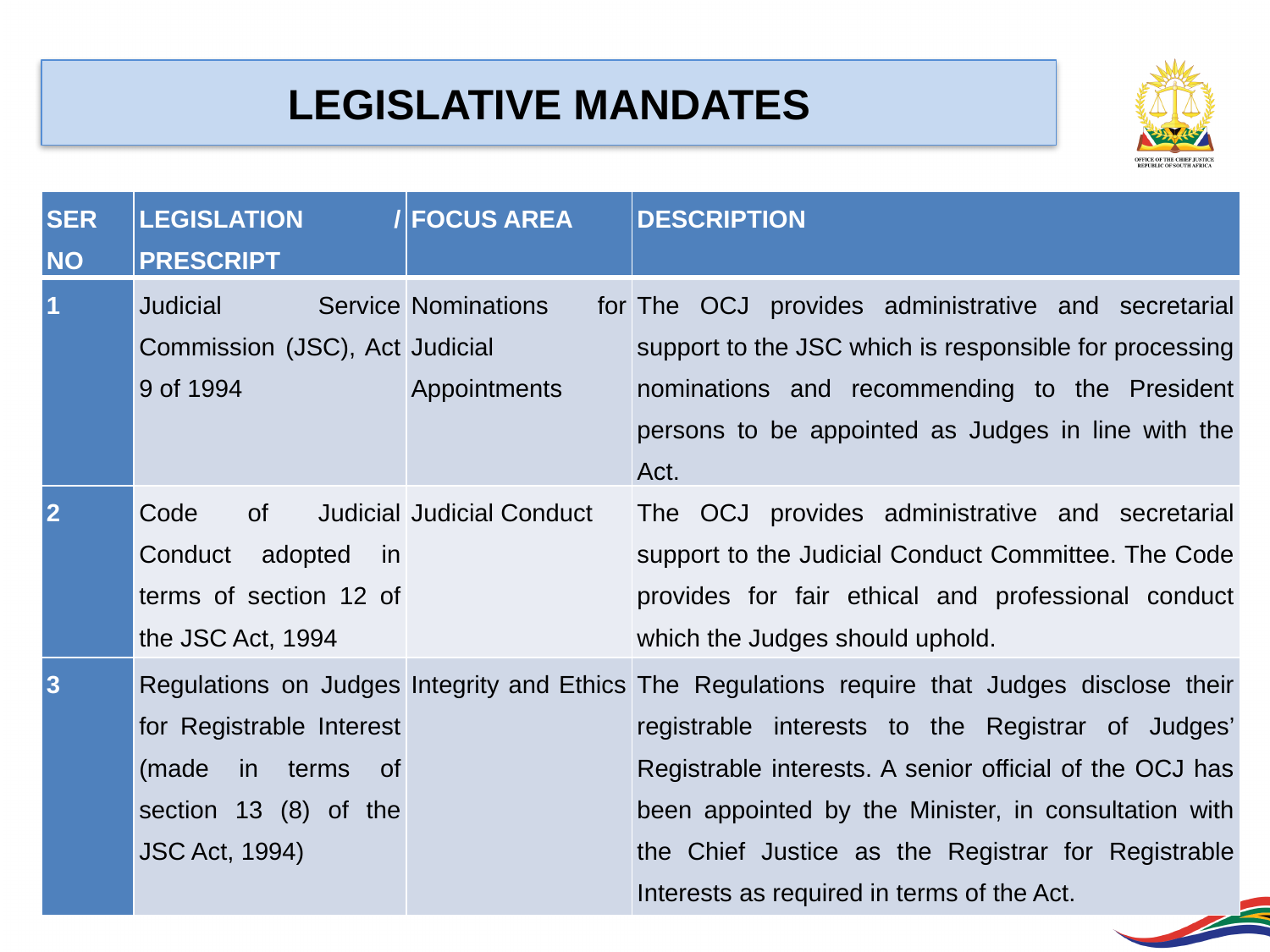

LEGISLATIVE MANDATES
| SER NO | LEGISLATION / PRESCRIPT | FOCUS AREA | DESCRIPTION |
| --- | --- | --- | --- |
| 1 | Judicial Service Commission (JSC), Act 9 of 1994 | Nominations for Judicial Appointments | The OCJ provides administrative and secretarial support to the JSC which is responsible for processing nominations and recommending to the President persons to be appointed as Judges in line with the Act. |
| 2 | Code of Judicial Conduct adopted in terms of section 12 of the JSC Act, 1994 | Judicial Conduct | The OCJ provides administrative and secretarial support to the Judicial Conduct Committee. The Code provides for fair ethical and professional conduct which the Judges should uphold. |
| 3 | Regulations on Judges for Registrable Interest (made in terms of section 13 (8) of the JSC Act, 1994) | Integrity and Ethics | The Regulations require that Judges disclose their registrable interests to the Registrar of Judges’ Registrable interests. A senior official of the OCJ has been appointed by the Minister, in consultation with the Chief Justice as the Registrar for Registrable Interests as required in terms of the Act. |
10